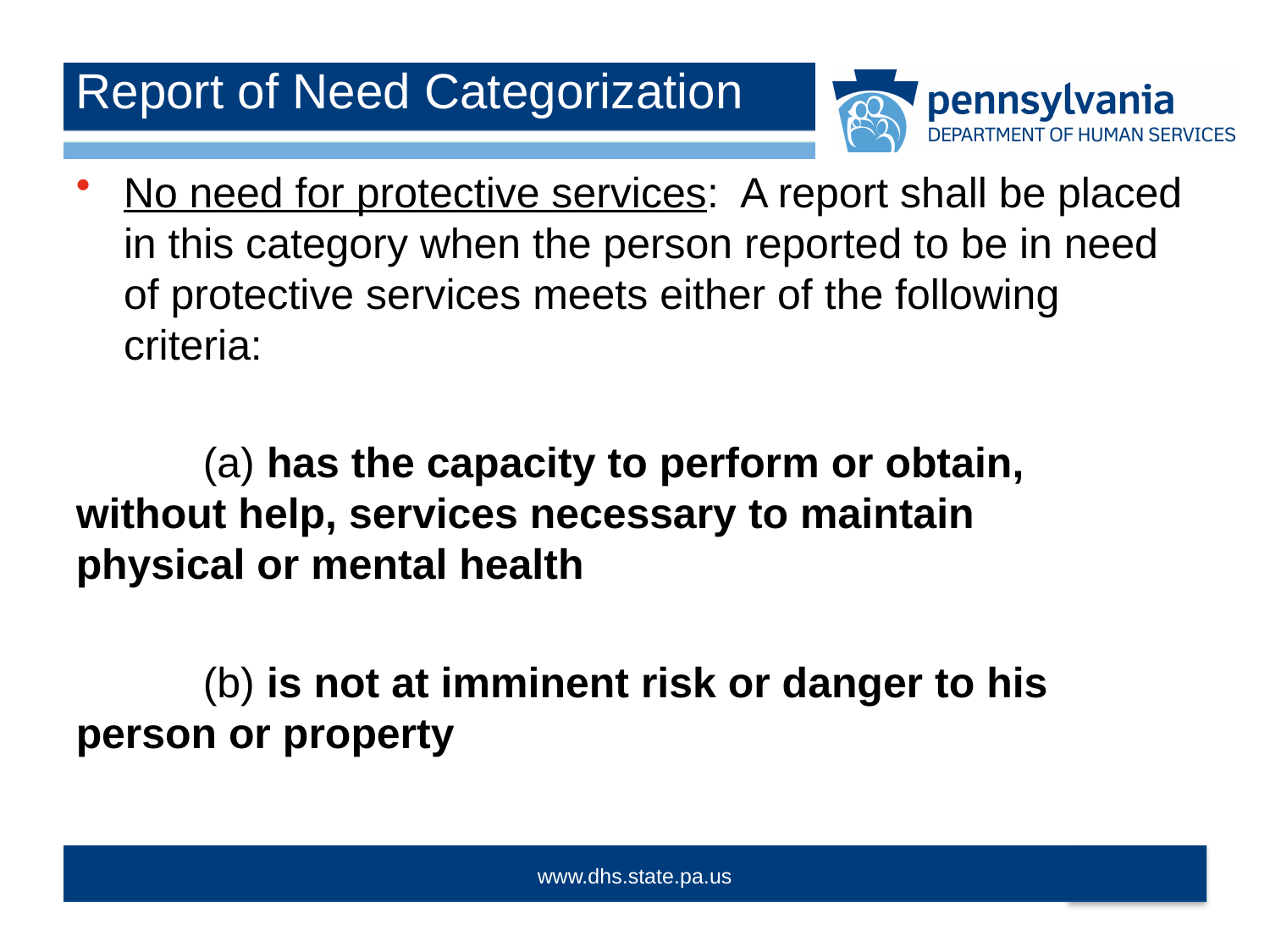

# Report of Need Categorization
No need for protective services:  A report shall be placed in this category when the person reported to be in need of protective services meets either of the following criteria:

	(a) has the capacity to perform or obtain,   	without help, services necessary to maintain 	physical or mental health

	(b) is not at imminent risk or danger to his 	person or property